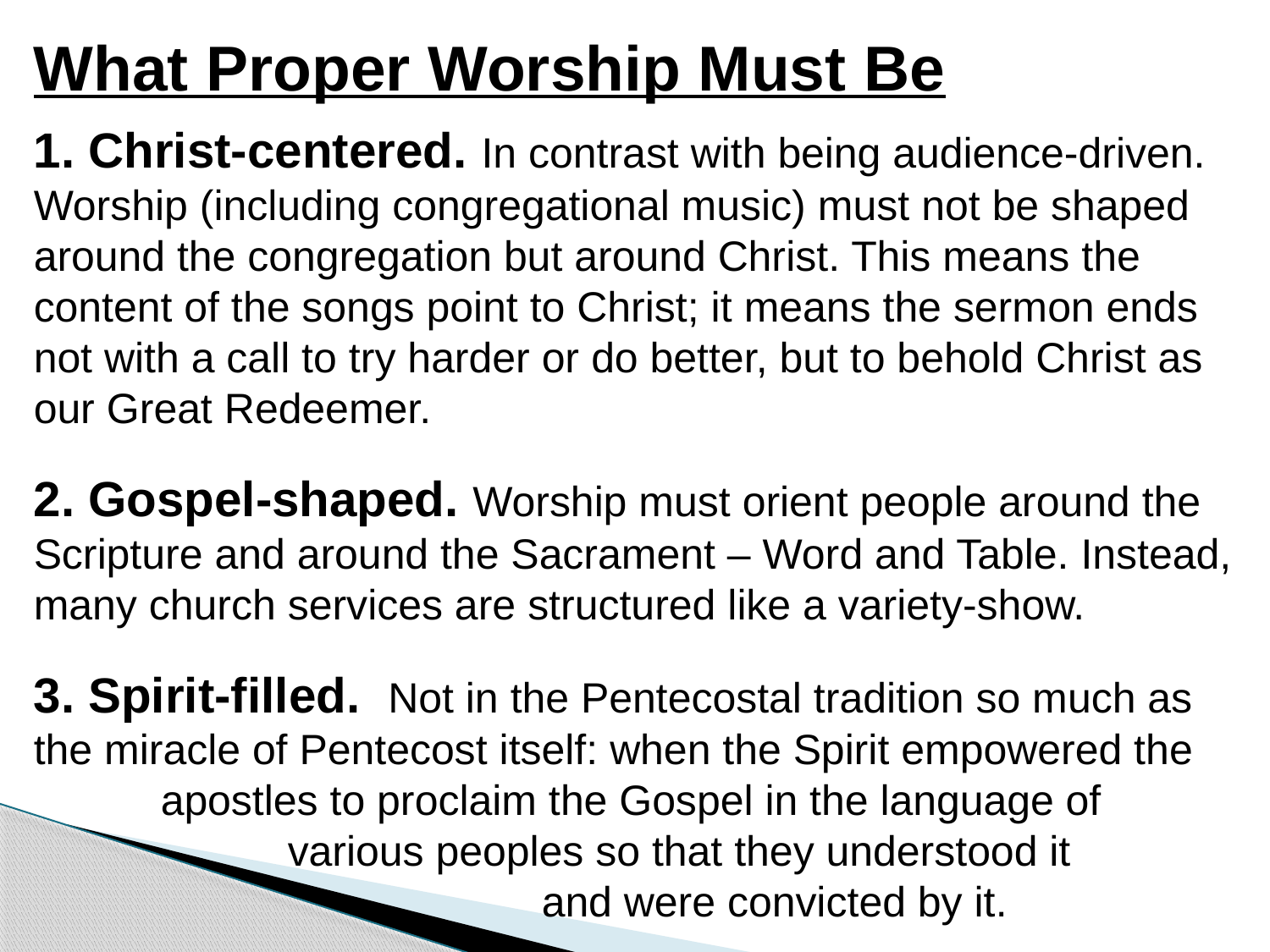

What Proper Worship Must Be

1. Christ-centered. In contrast with being audience-driven.  Worship (including congregational music) must not be shaped around the congregation but around Christ. This means the content of the songs point to Christ; it means the sermon ends not with a call to try harder or do better, but to behold Christ as our Great Redeemer.

2. Gospel-shaped. Worship must orient people around the Scripture and around the Sacrament – Word and Table. Instead, many church services are structured like a variety-show.

3. Spirit-filled.  Not in the Pentecostal tradition so much as the miracle of Pentecost itself: when the Spirit empowered the 	apostles to proclaim the Gospel in the language of 			various peoples so that they understood it 					and were convicted by it.